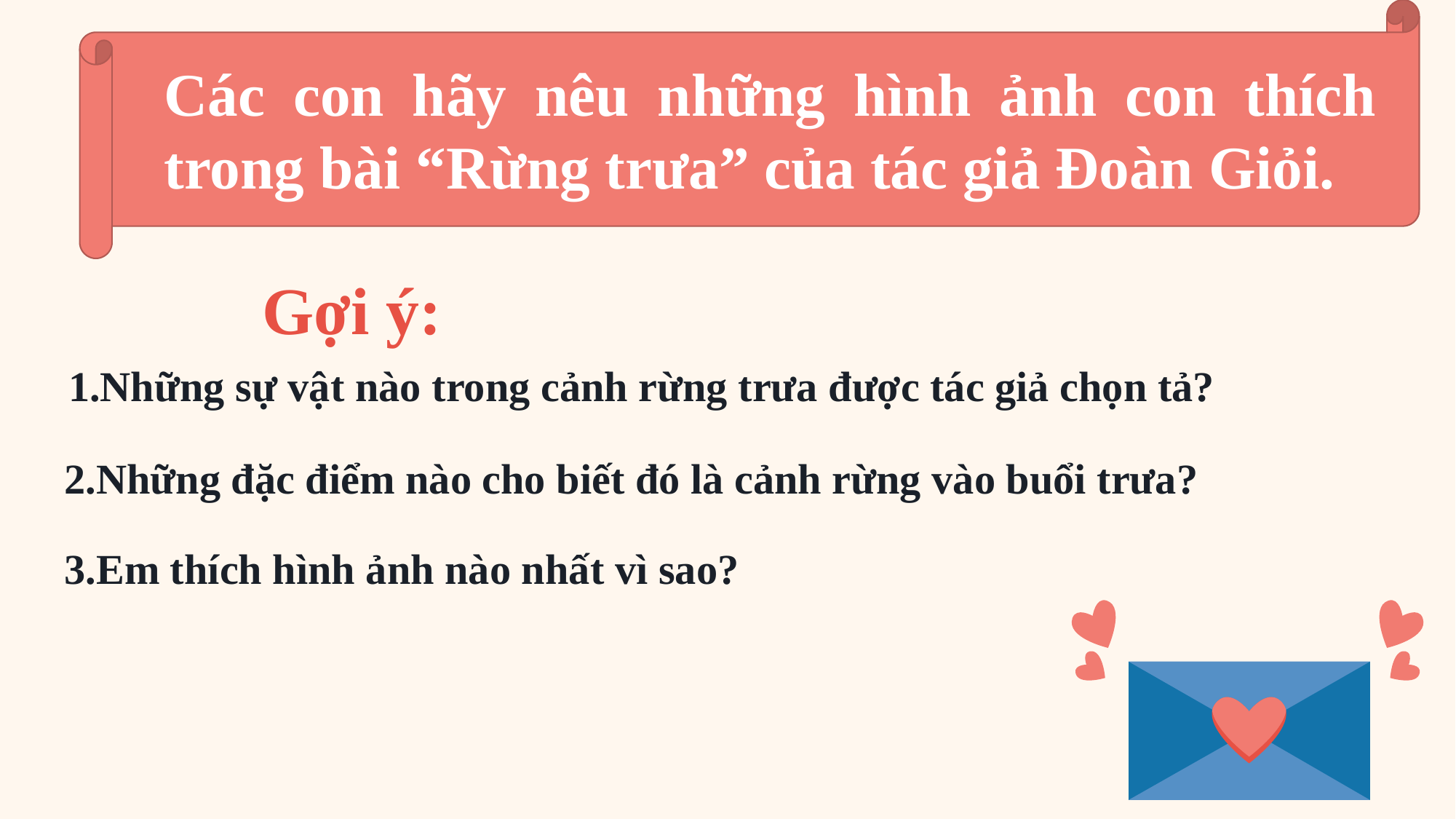

Các con hãy nêu những hình ảnh con thích trong bài “Rừng trưa” của tác giả Đoàn Giỏi.
Gợi ý:
1.Những sự vật nào trong cảnh rừng trưa được tác giả chọn tả?

2.Những đặc điểm nào cho biết đó là cảnh rừng vào buổi trưa?

3.Em thích hình ảnh nào nhất vì sao?